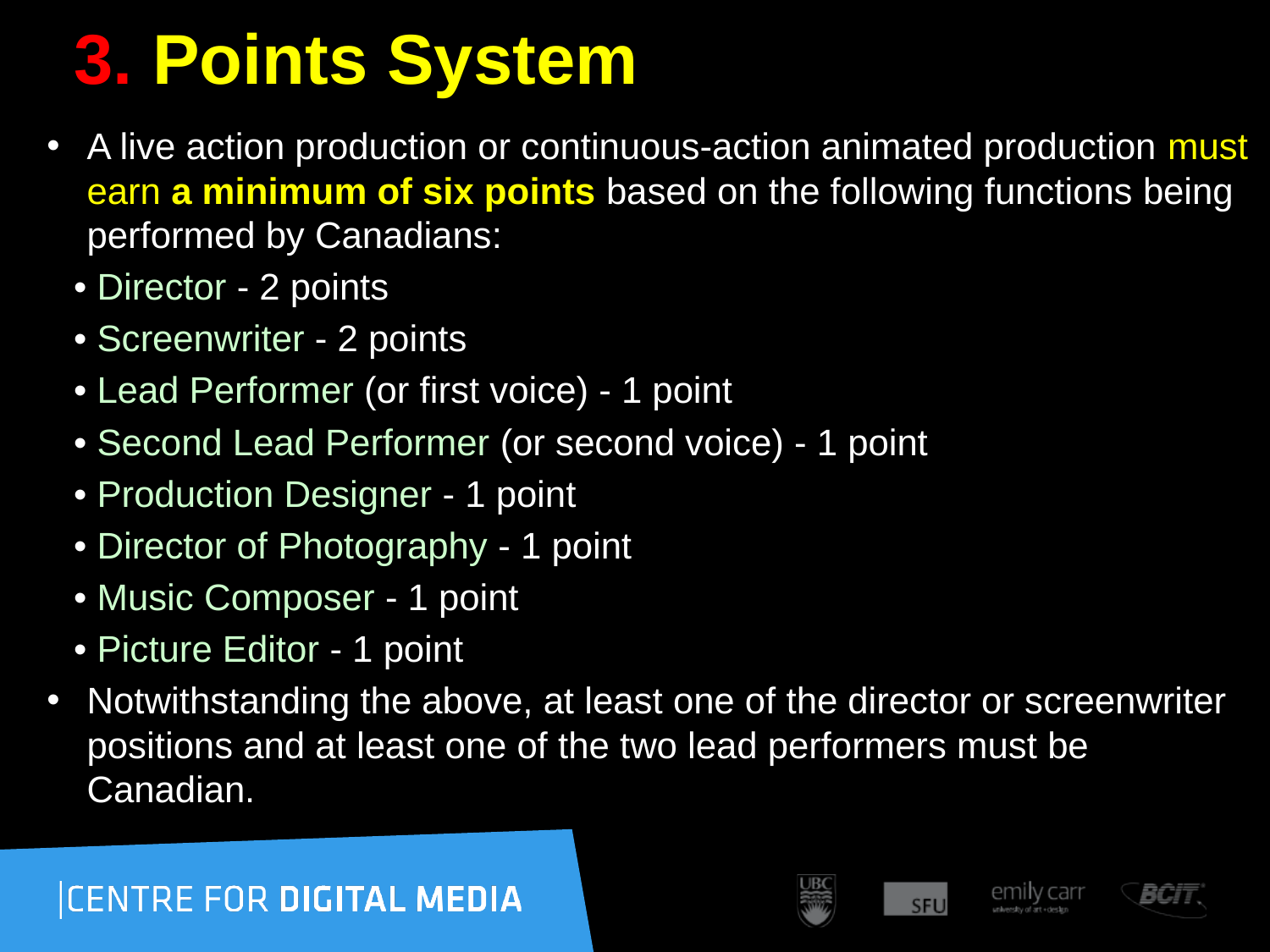

# 3. Points System
A live action production or continuous-action animated production must earn a minimum of six points based on the following functions being performed by Canadians:
	• Director - 2 points
	• Screenwriter - 2 points
	• Lead Performer (or first voice) - 1 point
	• Second Lead Performer (or second voice) - 1 point
	• Production Designer - 1 point
	• Director of Photography - 1 point
	• Music Composer - 1 point
	• Picture Editor - 1 point
Notwithstanding the above, at least one of the director or screenwriter positions and at least one of the two lead performers must be Canadian.